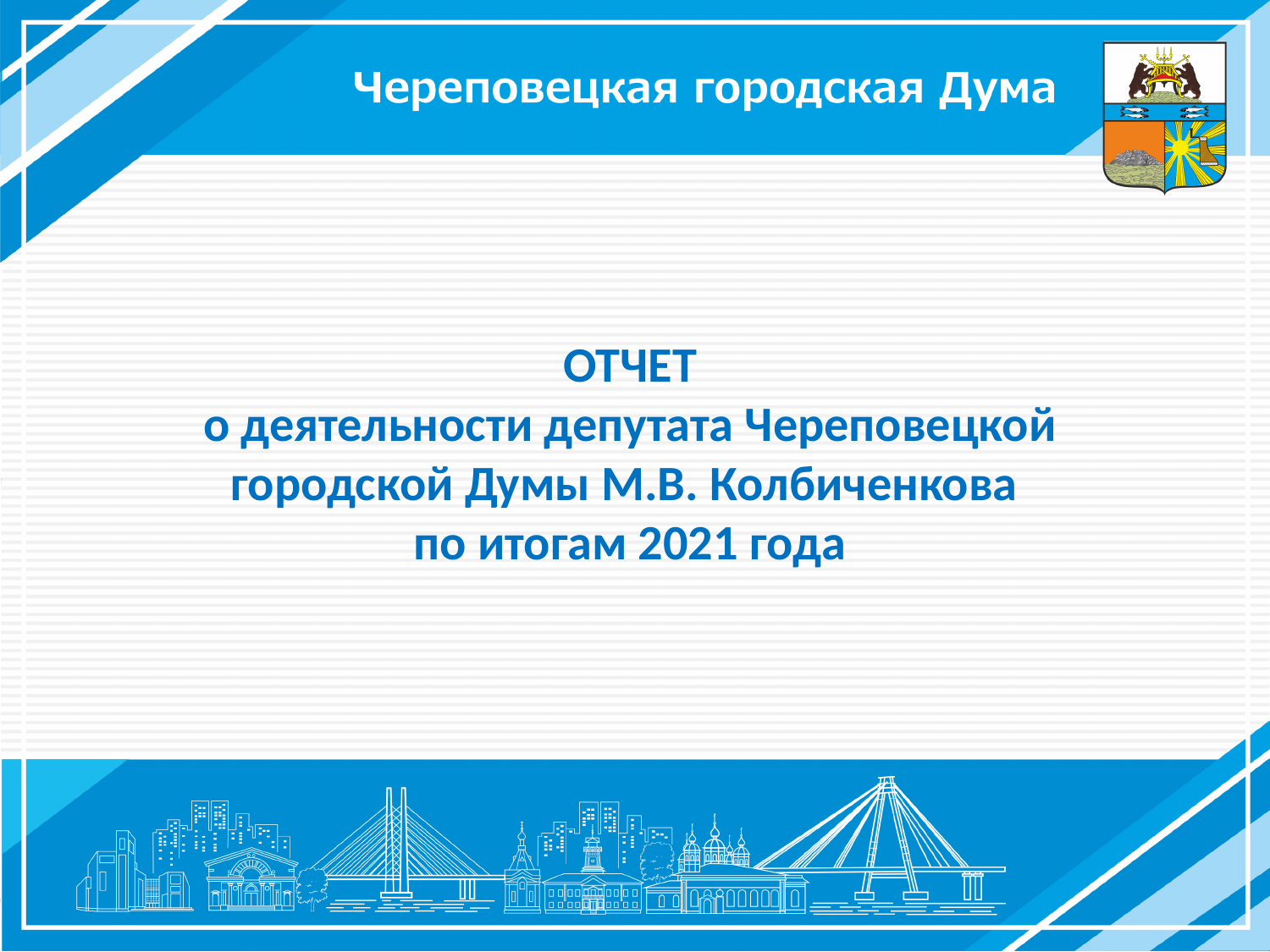

ОТЧЕТ
о деятельности депутата Череповецкой городской Думы М.В. Колбиченкова
по итогам 2021 года